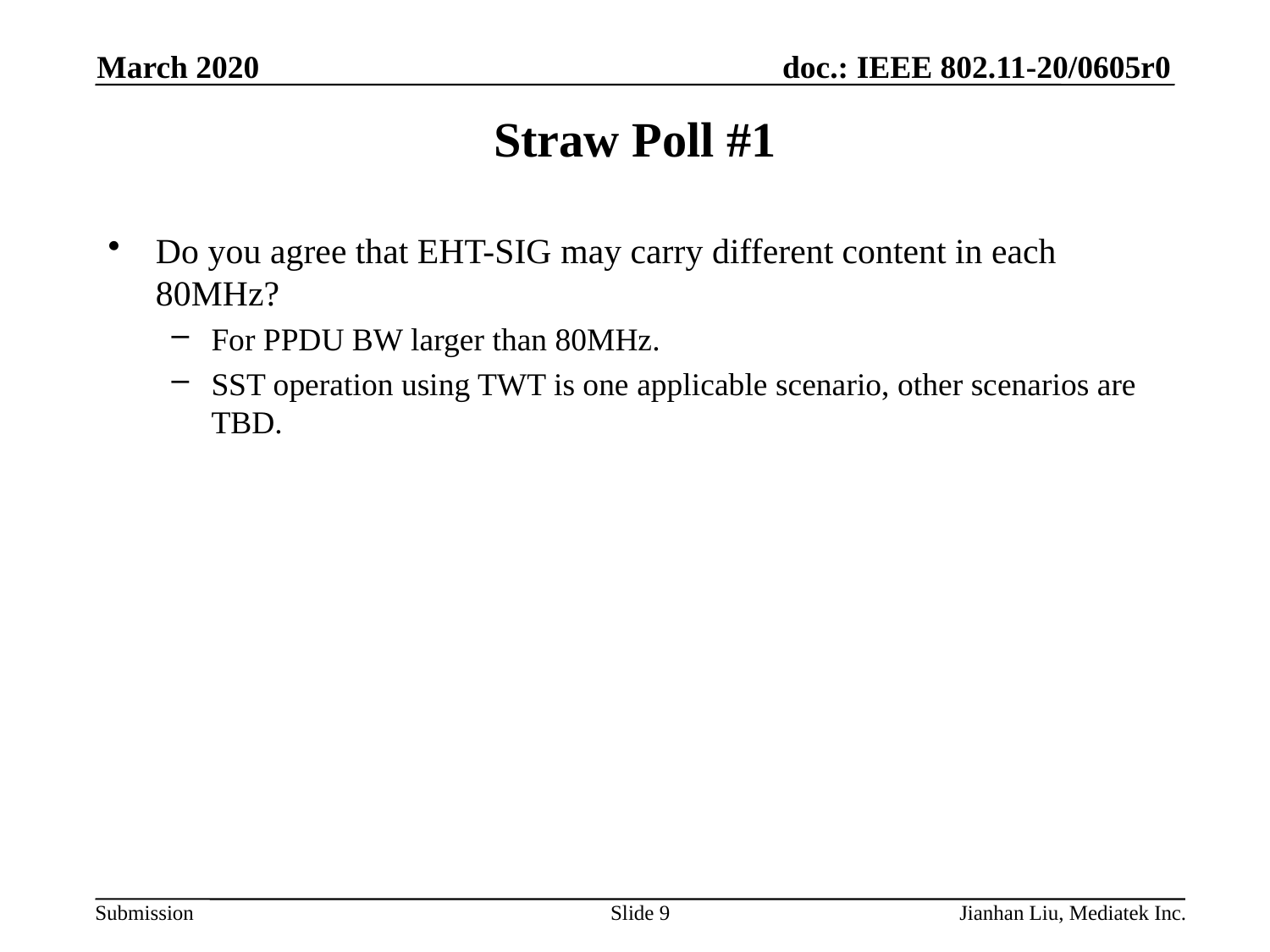

March 2020
# Straw Poll #1
Do you agree that EHT-SIG may carry different content in each 80MHz?
For PPDU BW larger than 80MHz.
SST operation using TWT is one applicable scenario, other scenarios are TBD.

Slide 9
Jianhan Liu, Mediatek Inc.